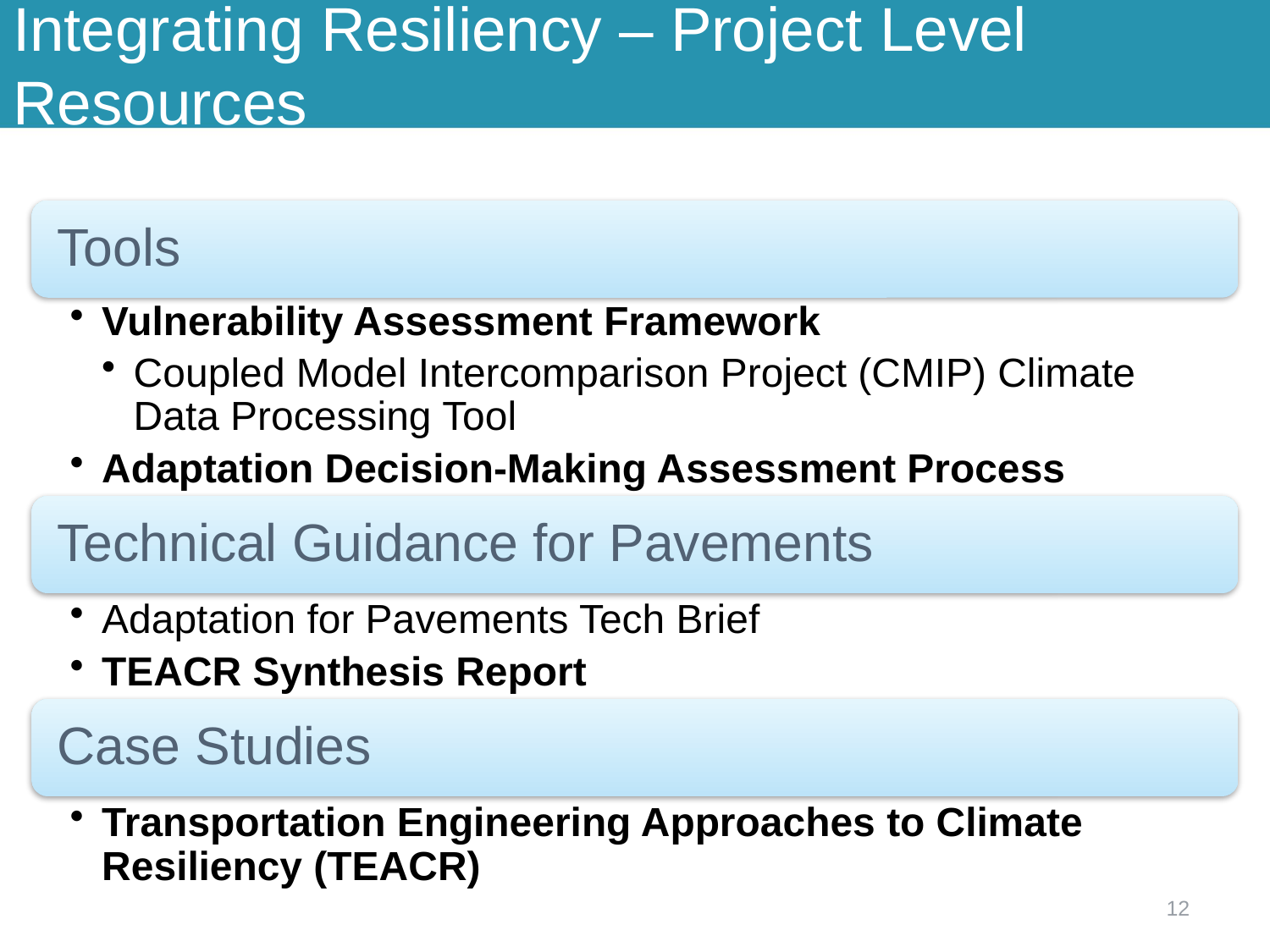

# Integrating Resiliency – Project Level Resources
Tools
Vulnerability Assessment Framework
Coupled Model Intercomparison Project (CMIP) Climate Data Processing Tool
Adaptation Decision-Making Assessment Process
Technical Guidance for Pavements
Adaptation for Pavements Tech Brief
TEACR Synthesis Report
Case Studies
Transportation Engineering Approaches to Climate Resiliency (TEACR)
12